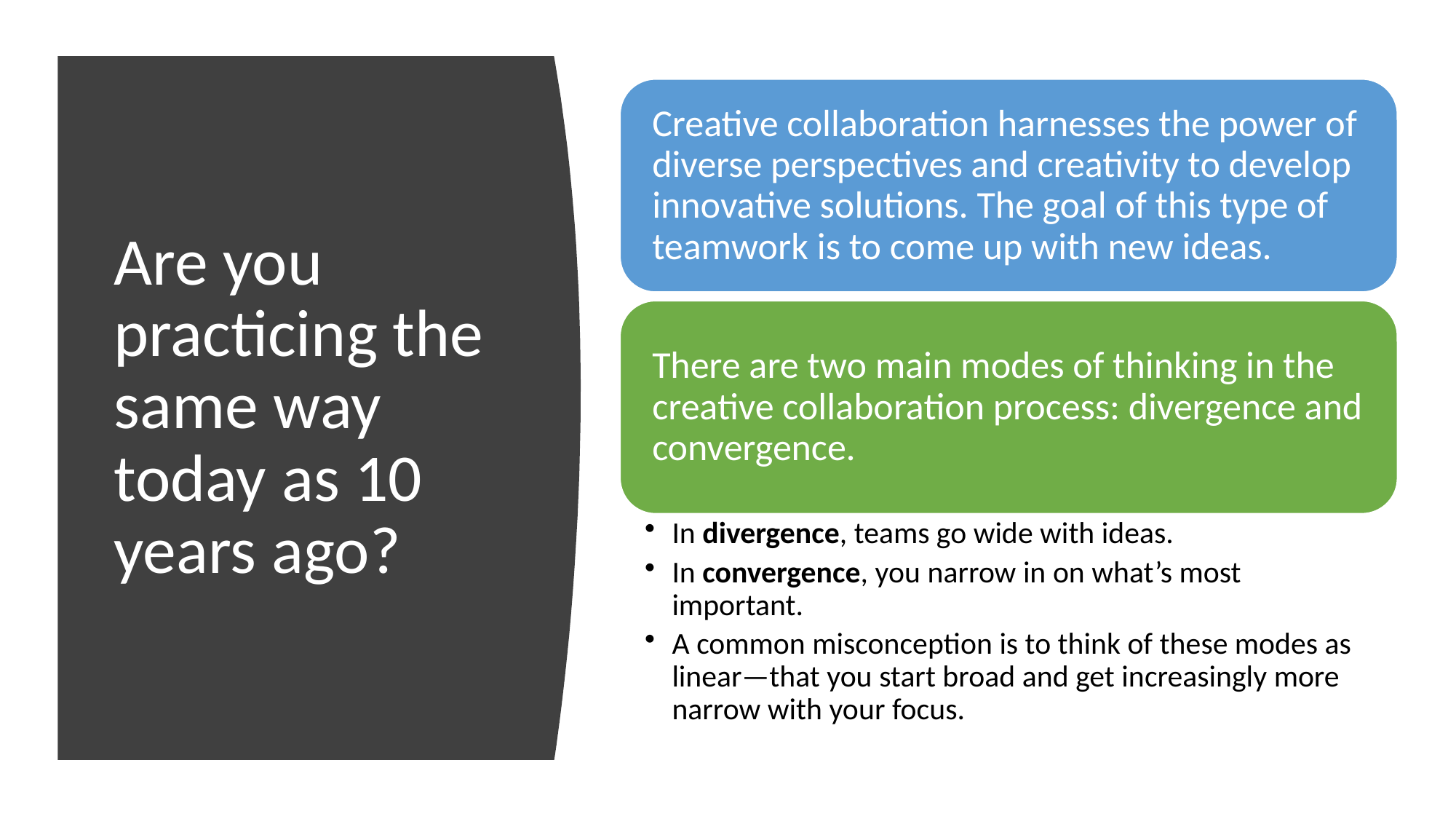

Creative collaboration harnesses the power of diverse perspectives and creativity to develop innovative solutions. The goal of this type of teamwork is to come up with new ideas.
There are two main modes of thinking in the creative collaboration process: divergence and convergence.
In divergence, teams go wide with ideas.
In convergence, you narrow in on what’s most important.
A common misconception is to think of these modes as linear—that you start broad and get increasingly more narrow with your focus.

# Are you practicing the same way today as 10 years ago?